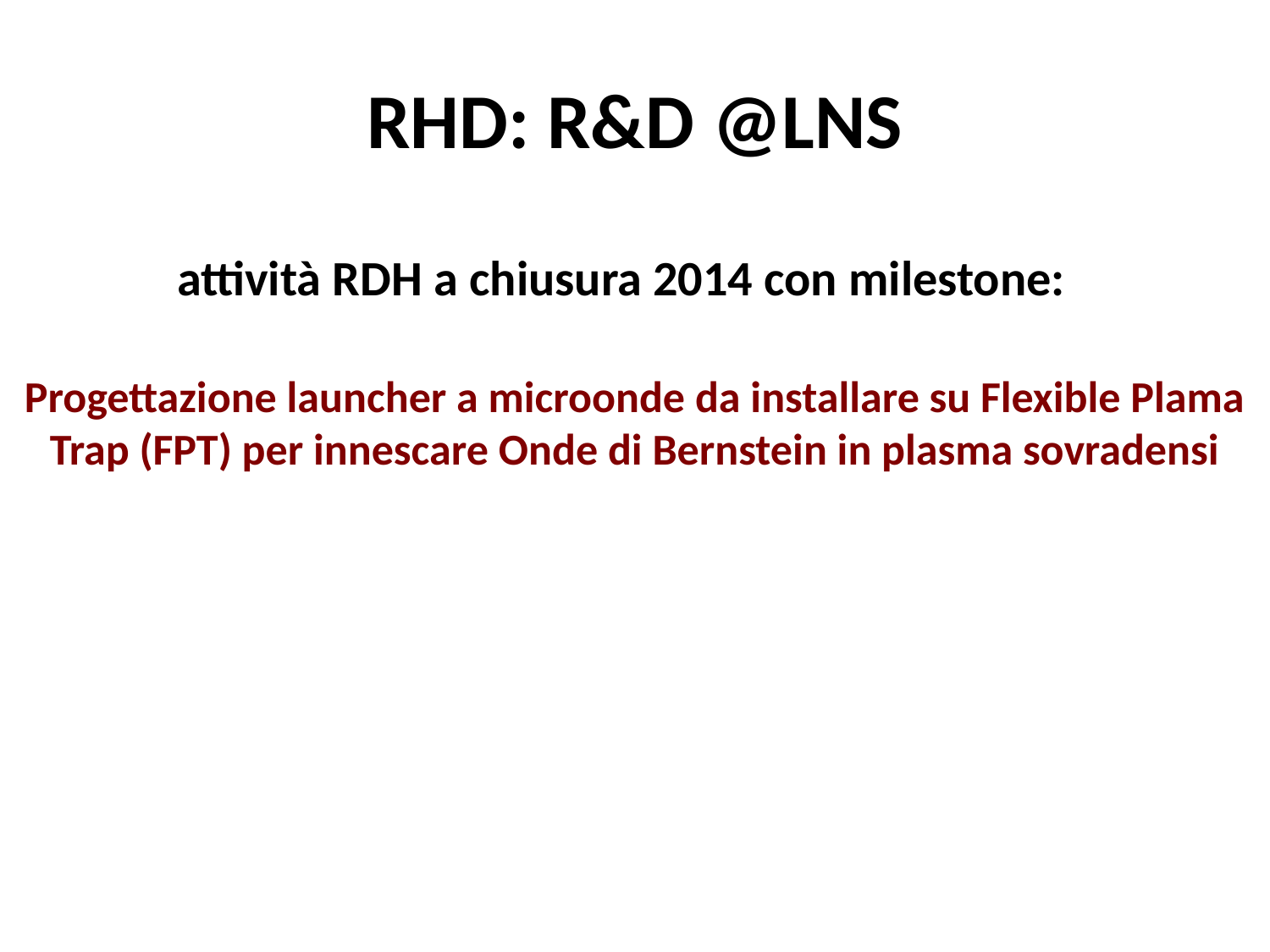

# RHD: R&D @LNS
attività RDH a chiusura 2014 con milestone:

Progettazione launcher a microonde da installare su Flexible Plama Trap (FPT) per innescare Onde di Bernstein in plasma sovradensi